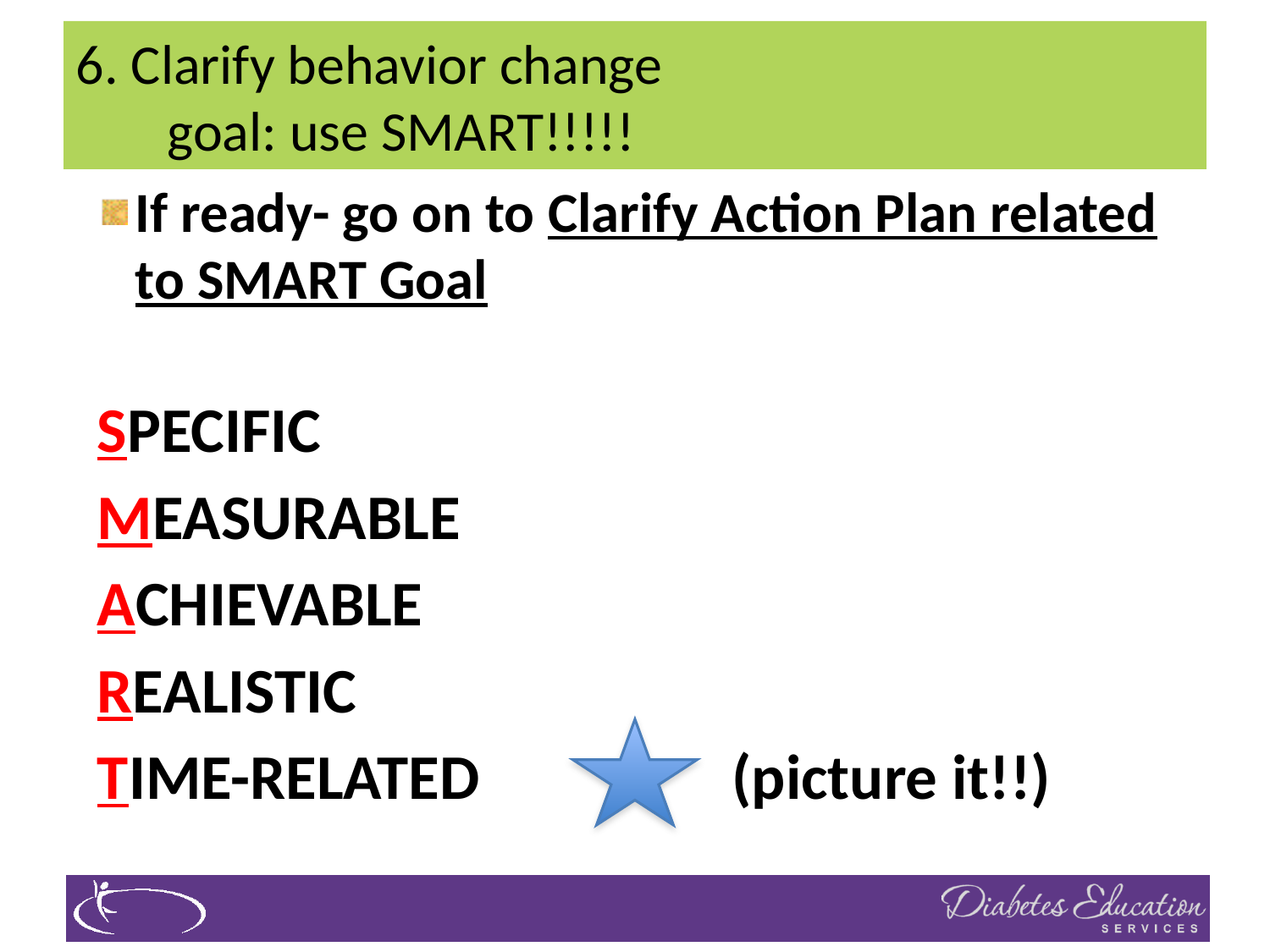

# 6. Clarify behavior change goal: use SMART!!!!!
If ready- go on to Clarify Action Plan related to SMART Goal
SPECIFIC
MEASURABLE
ACHIEVABLE
REALISTIC
TIME-RELATED		(picture it!!)